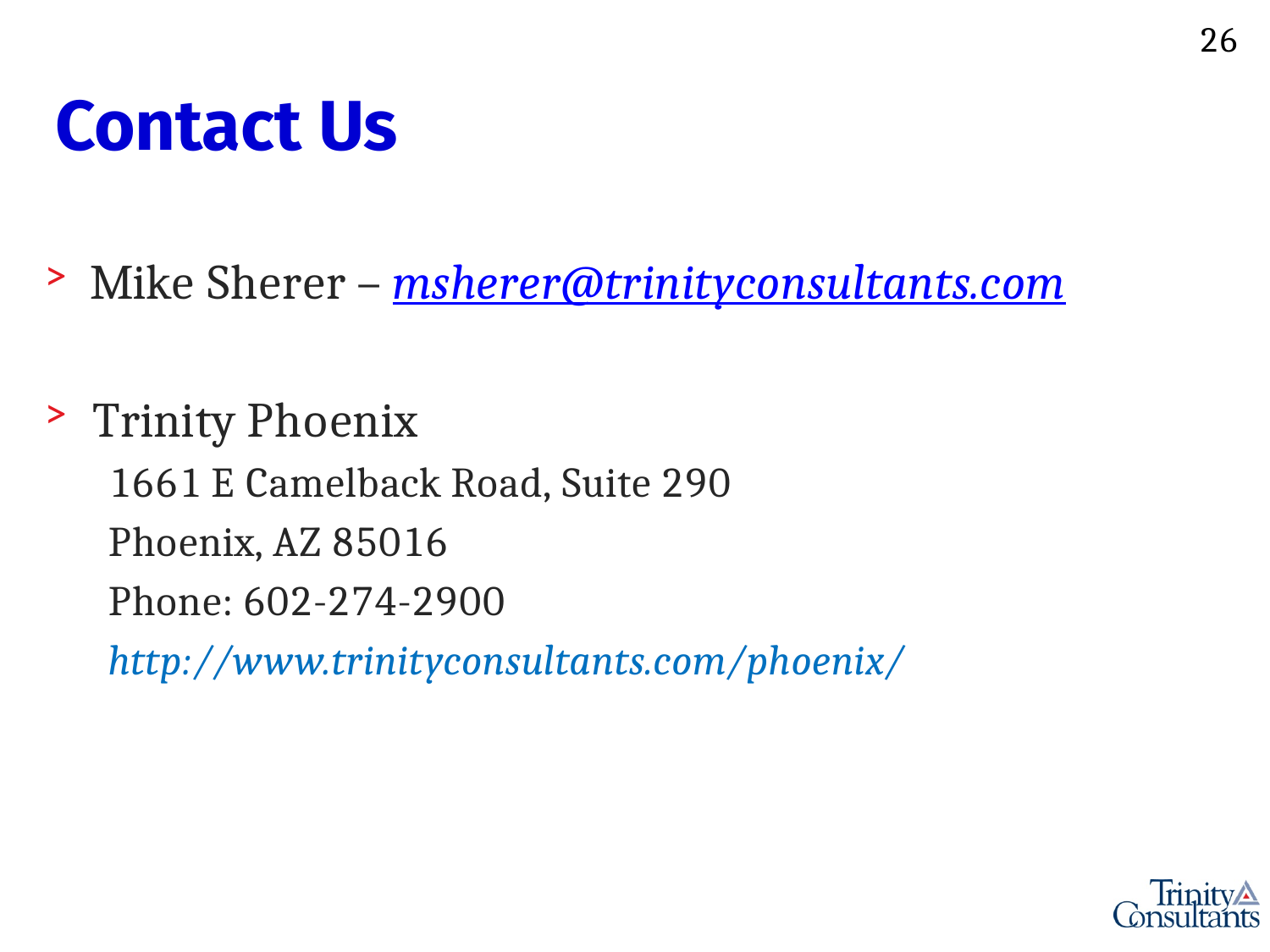

# Contact Us
Mike Sherer – msherer@trinityconsultants.com

Trinity Phoenix
1661 E Camelback Road, Suite 290
Phoenix, AZ 85016
Phone: 602-274-2900
http://www.trinityconsultants.com/phoenix/